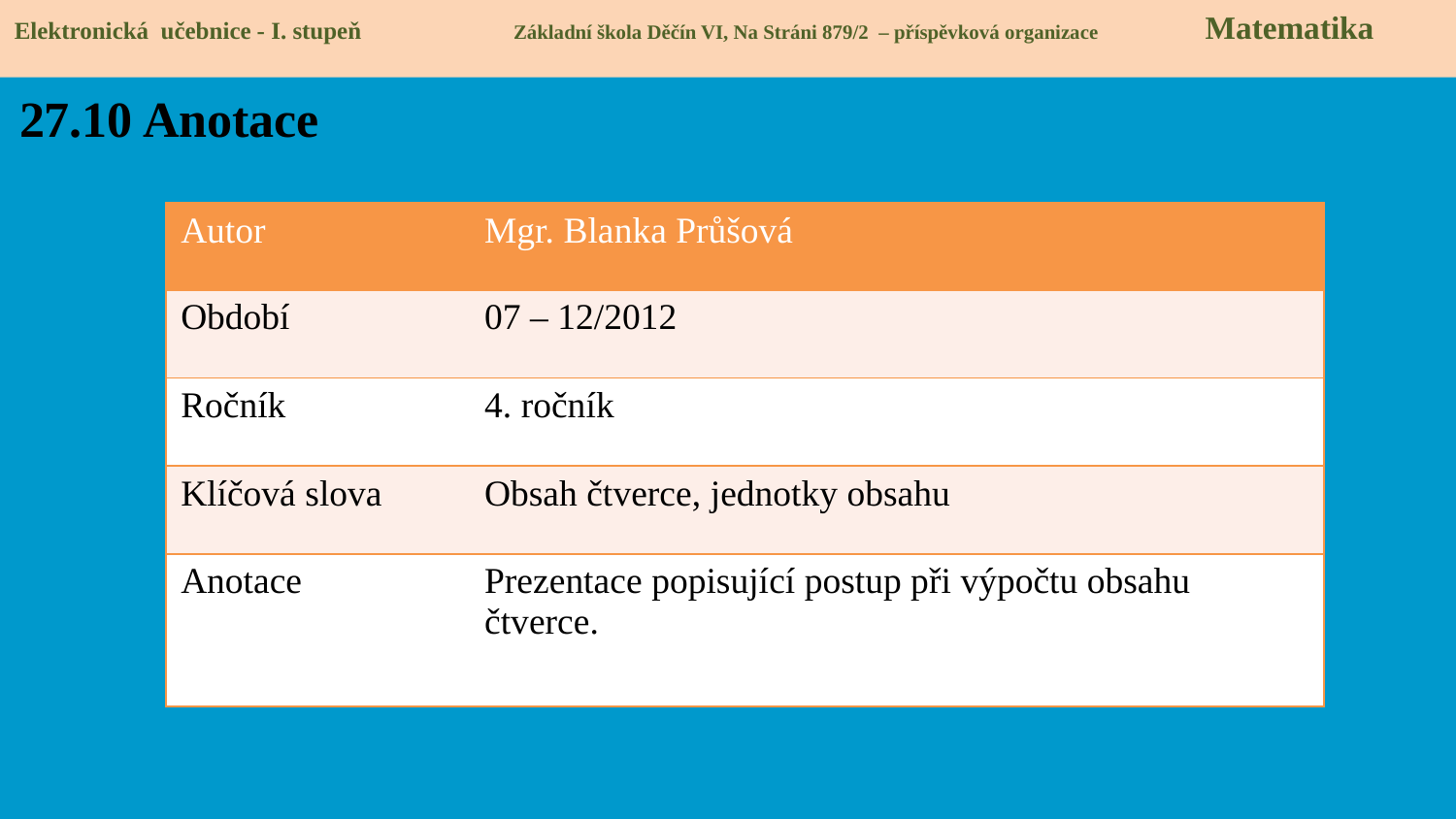

Elektronická  učebnice - I. stupeň                         Základní škola Děčín VI, Na Stráni 879/2  – příspěvková organizace                     Matematika

27.10 Anotace
| Autor | Mgr. Blanka Průšová |
| --- | --- |
| Období | 07 – 12/2012 |
| Ročník | 4. ročník |
| Klíčová slova | Obsah čtverce, jednotky obsahu |
| Anotace | Prezentace popisující postup při výpočtu obsahu čtverce. |